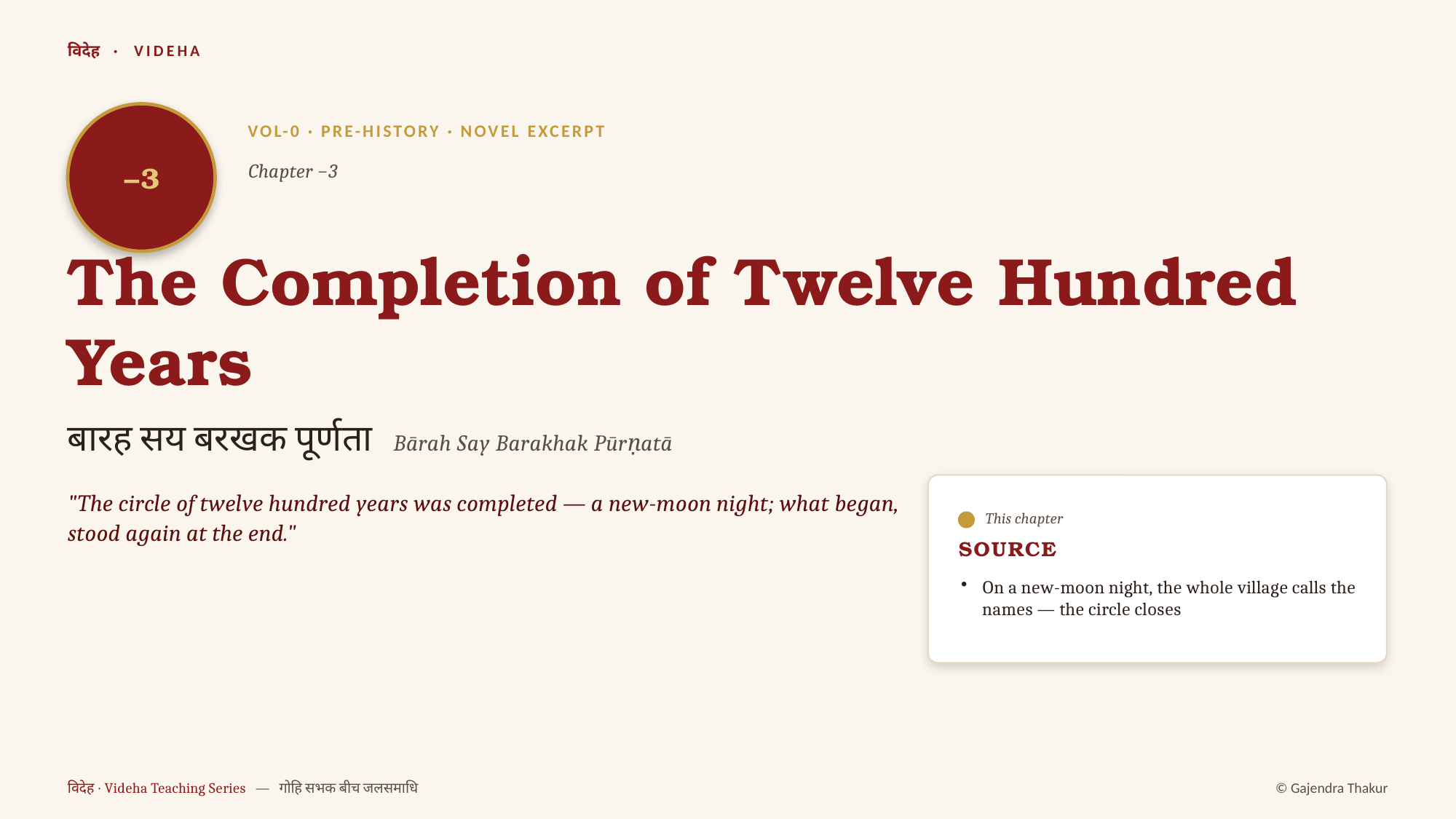

विदेह  ·  VIDEHA

−3
VOL-0 · PRE-HISTORY · NOVEL EXCERPT
Chapter −3
The Completion of Twelve Hundred Years
बारह सय बरखक पूर्णता    Bārah Say Barakhak Pūrṇatā

"The circle of twelve hundred years was completed — a new-moon night; what began, stood again at the end."
This chapter

SOURCE
On a new-moon night, the whole village calls the names — the circle closes
विदेह · Videha Teaching Series   —   गोहि सभक बीच जलसमाधि
© Gajendra Thakur